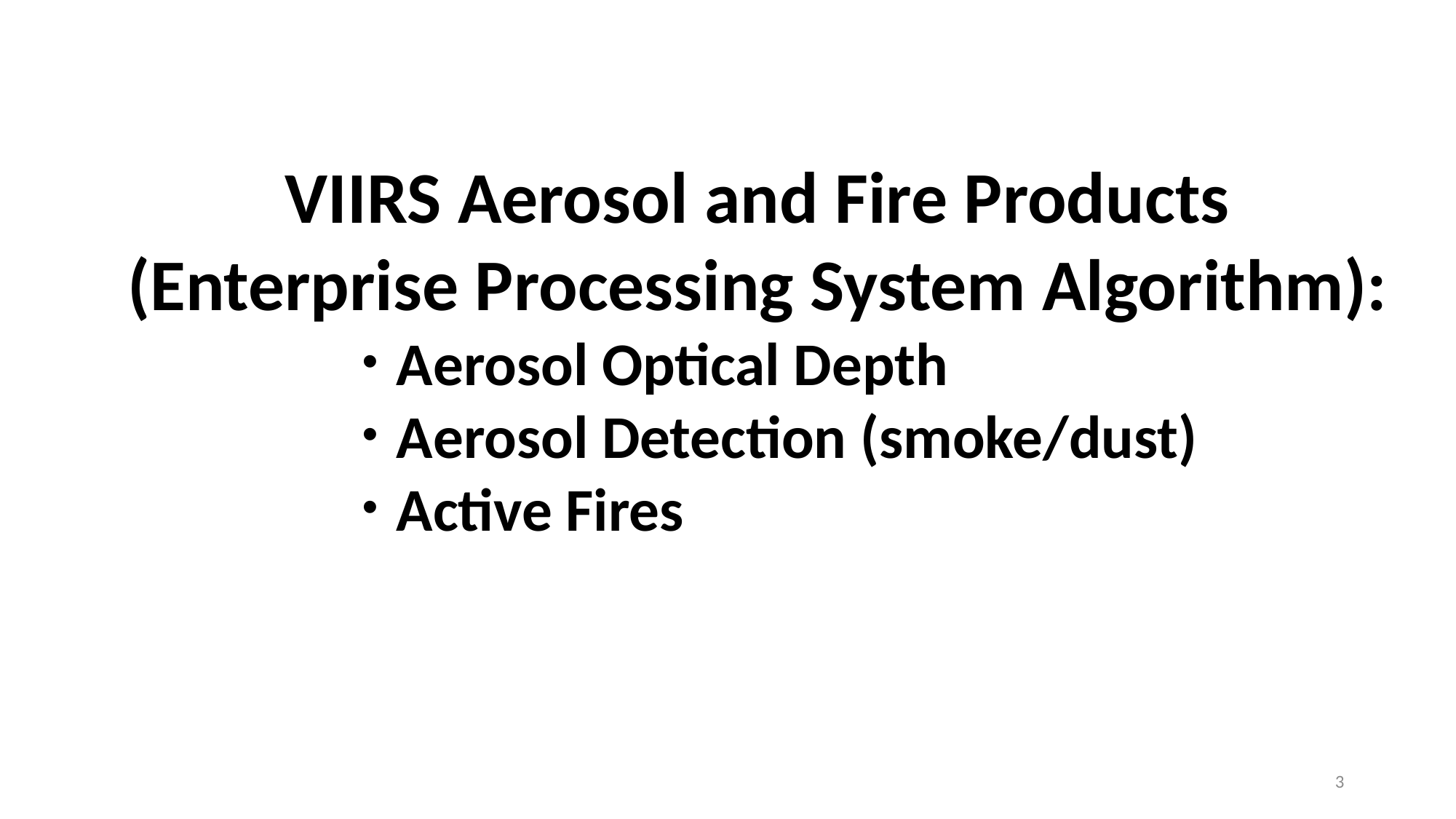

VIIRS Aerosol and Fire Products
(Enterprise Processing System Algorithm):
Aerosol Optical Depth
Aerosol Detection (smoke/dust)
Active Fires
3